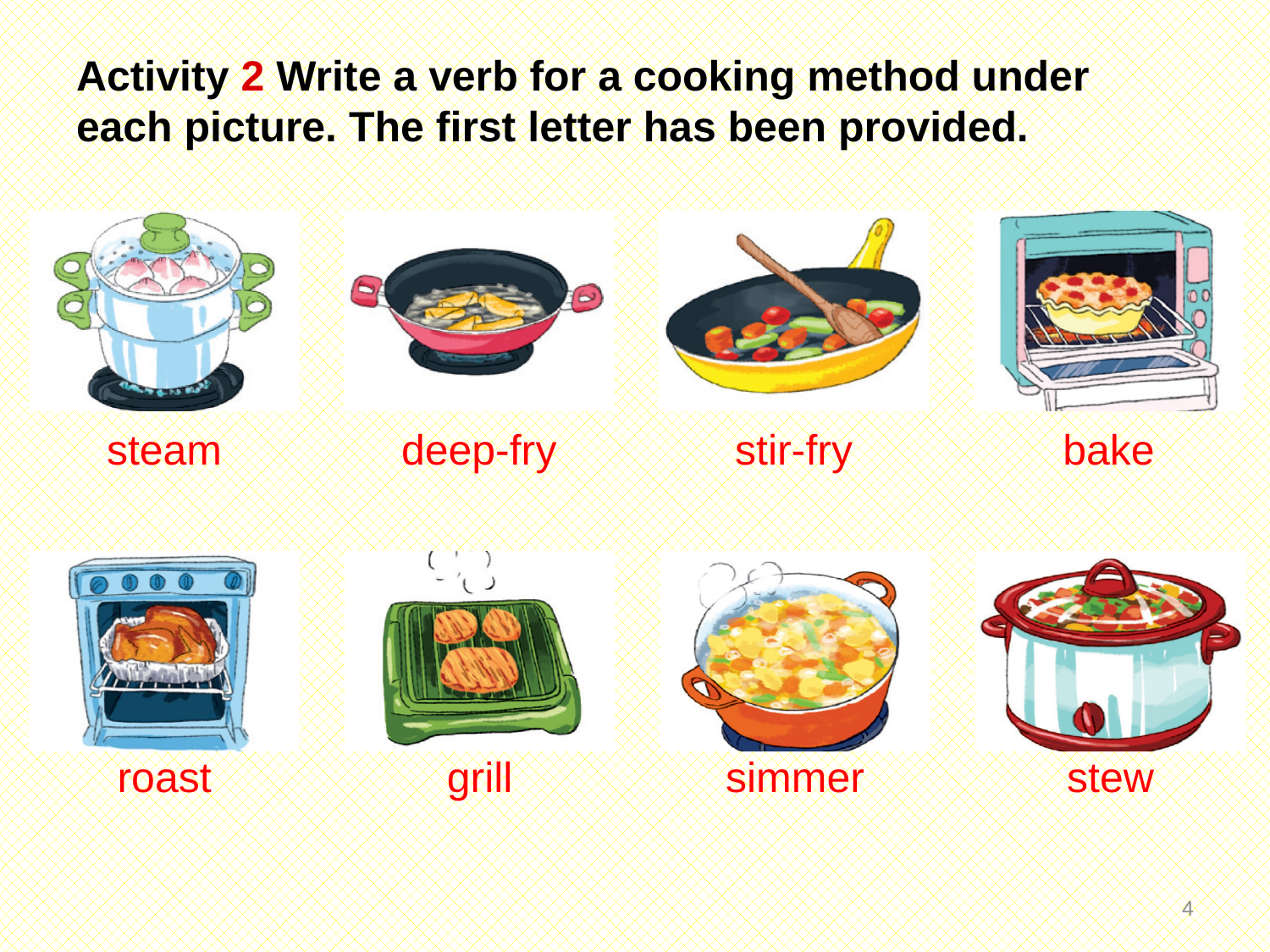

Activity 2 Write a verb for a cooking method under each picture. The first letter has been provided.

steam
deep-fry
stir-fry
bake

roast
grill
simmer
stew
4